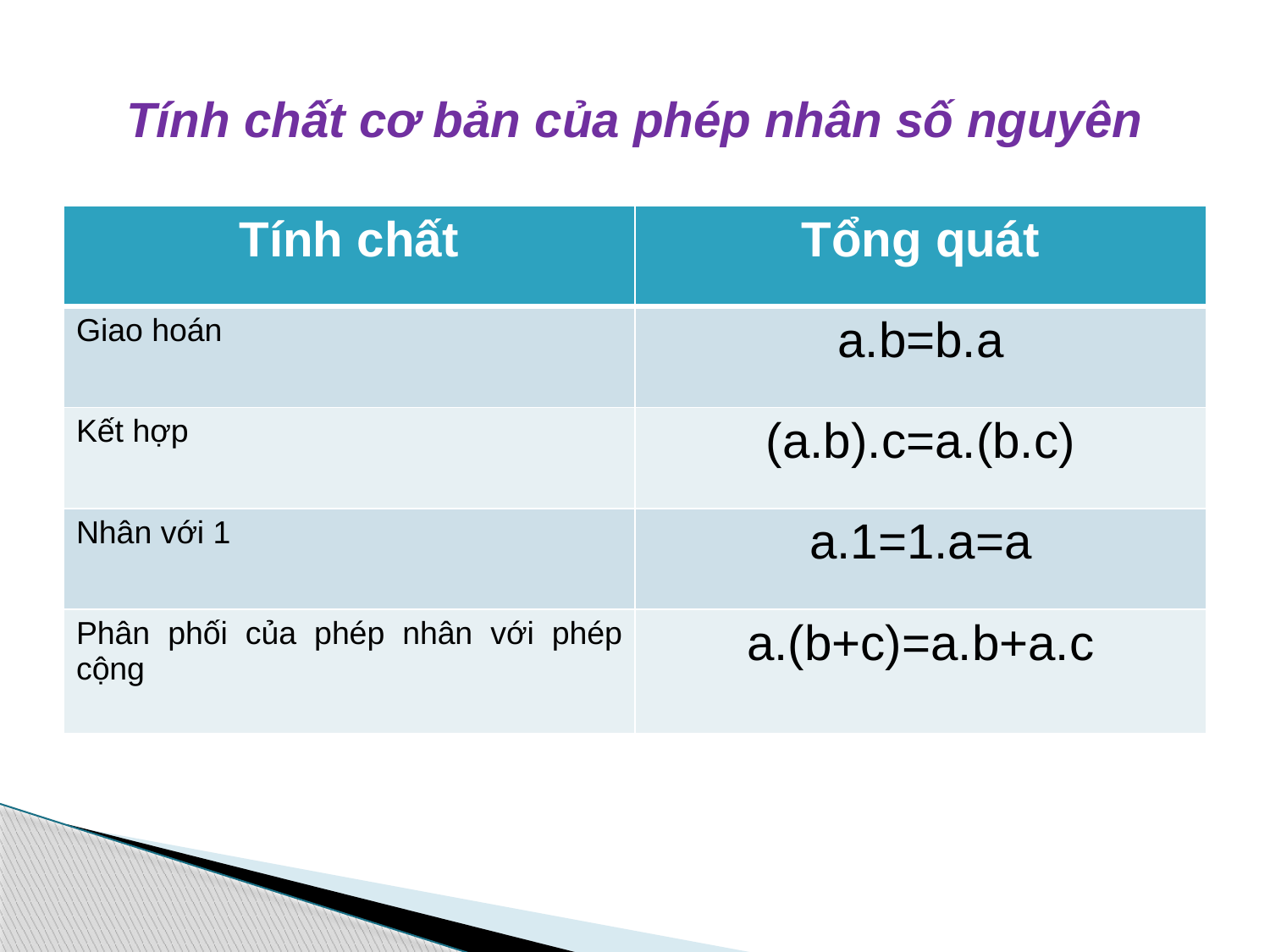

# Tính chất cơ bản của phép nhân số nguyên
| Tính chất | Tổng quát |
| --- | --- |
| Giao hoán | a.b=b.a |
| Kết hợp | (a.b).c=a.(b.c) |
| Nhân với 1 | a.1=1.a=a |
| Phân phối của phép nhân với phép cộng | a.(b+c)=a.b+a.c |